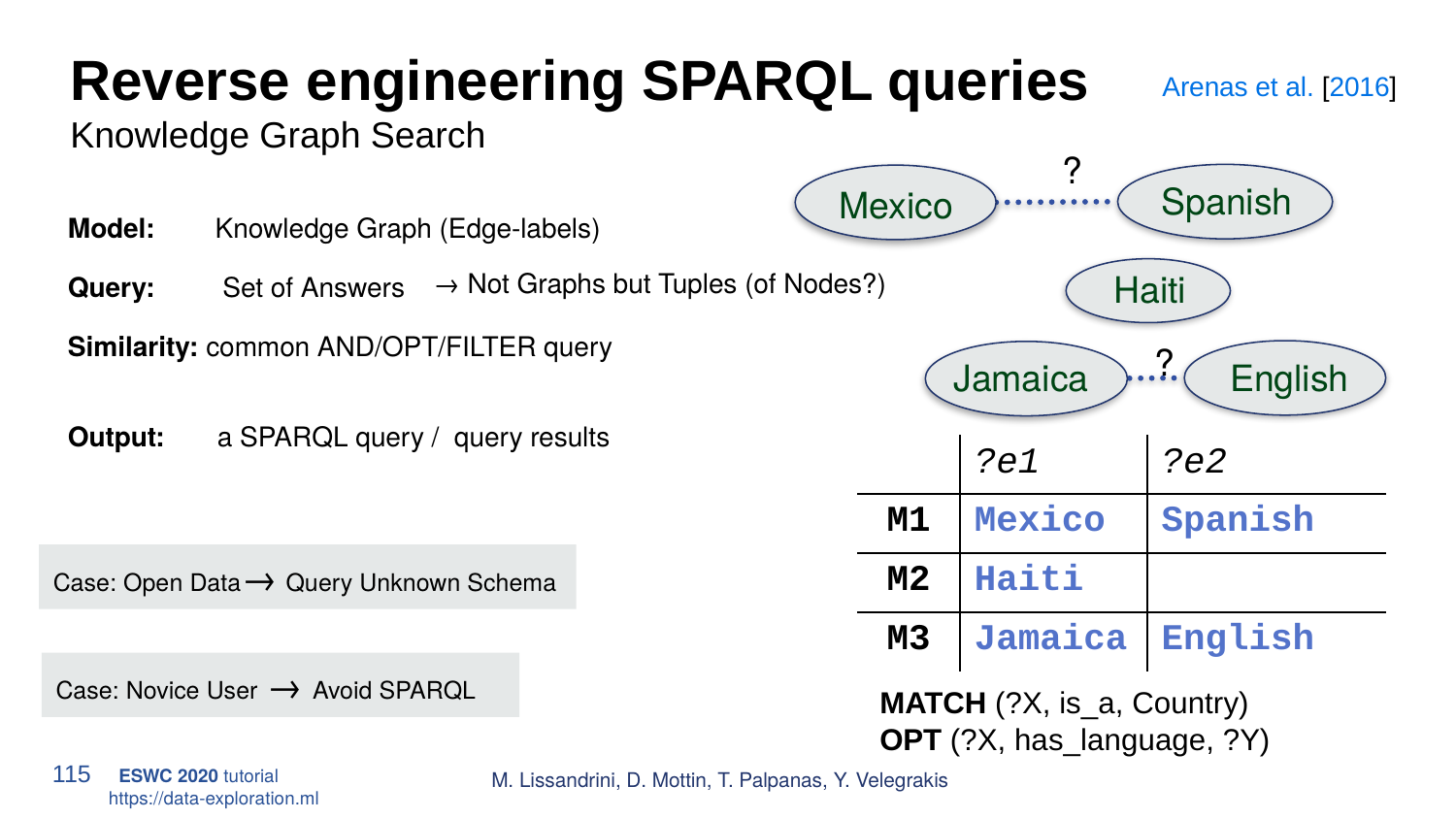

# Reverse engineering SPARQL queries Knowledge Graph Search
Arenas et al. [2016]
?

Spanish
Mexico
Model:        Knowledge Graph (Edge-labels)
Query:         Set of Answers
Similarity: common AND/OPT/FILTER query

Output:       a SPARQL query /  query results

→ Not Graphs but Tuples (of Nodes?)

Haiti
?

Jamaica
English
|  | ?e1 | ?e2 |
| --- | --- | --- |
| M1 | Mexico | Spanish |
| M2 | Haiti |  |
| M3 | Jamaica | English |
Case: Open Data→ Query Unknown Schema
Case: Novice User → Avoid SPARQL
MATCH (?X, is_a, Country)
OPT (?X, has_language, ?Y)
M. Lissandrini, D. Mottin, T. Palpanas, Y. Velegrakis